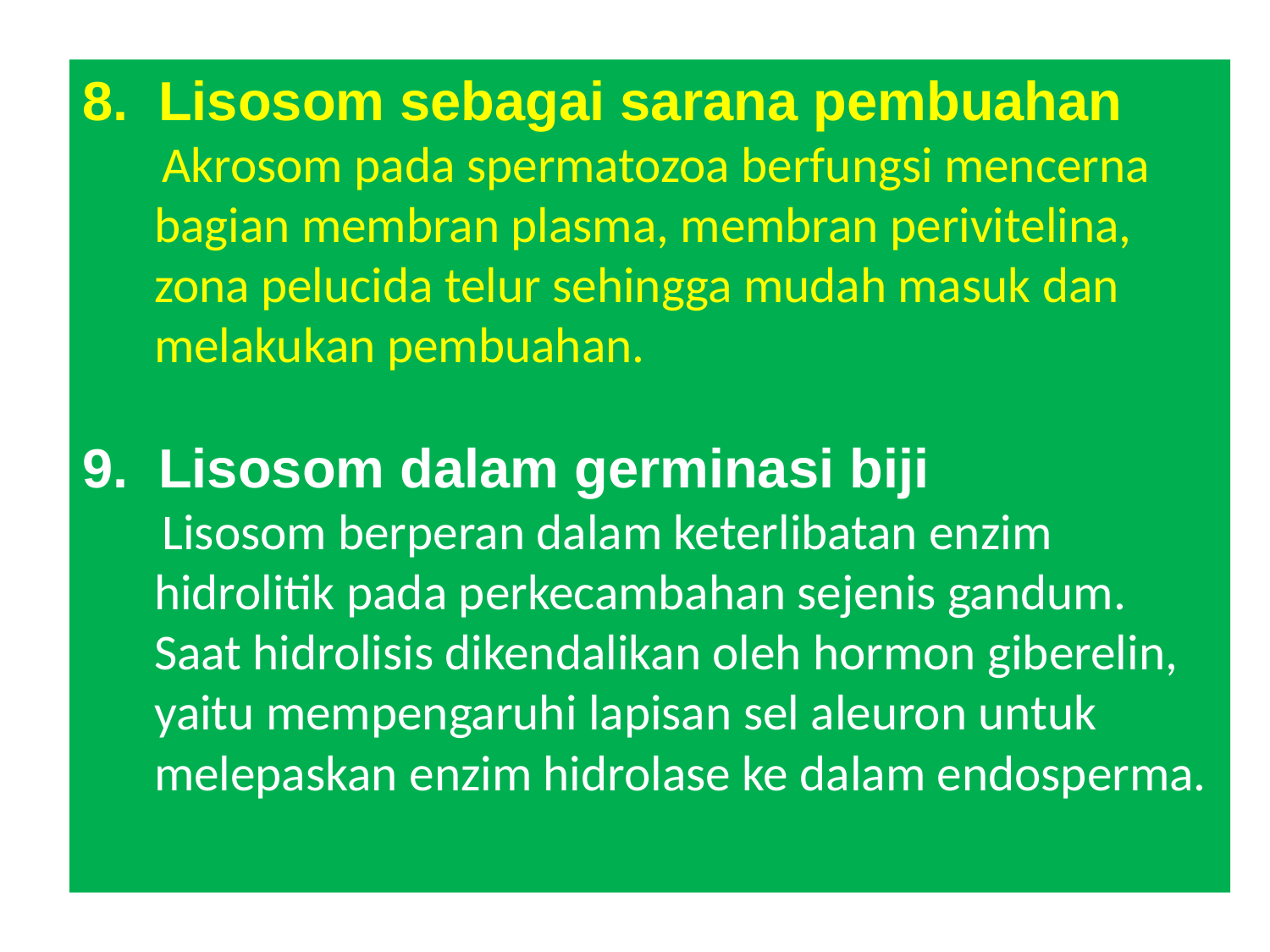

8.  Lisosom sebagai sarana pembuahan
       Akrosom pada spermatozoa berfungsi mencerna bagian membran plasma, membran perivitelina, zona pelucida telur sehingga mudah masuk dan melakukan pembuahan.

9.  Lisosom dalam germinasi biji
       Lisosom berperan dalam keterlibatan enzim hidrolitik pada perkecambahan sejenis gandum.  Saat hidrolisis dikendalikan oleh hormon giberelin, yaitu mempengaruhi lapisan sel aleuron untuk melepaskan enzim hidrolase ke dalam endosperma.